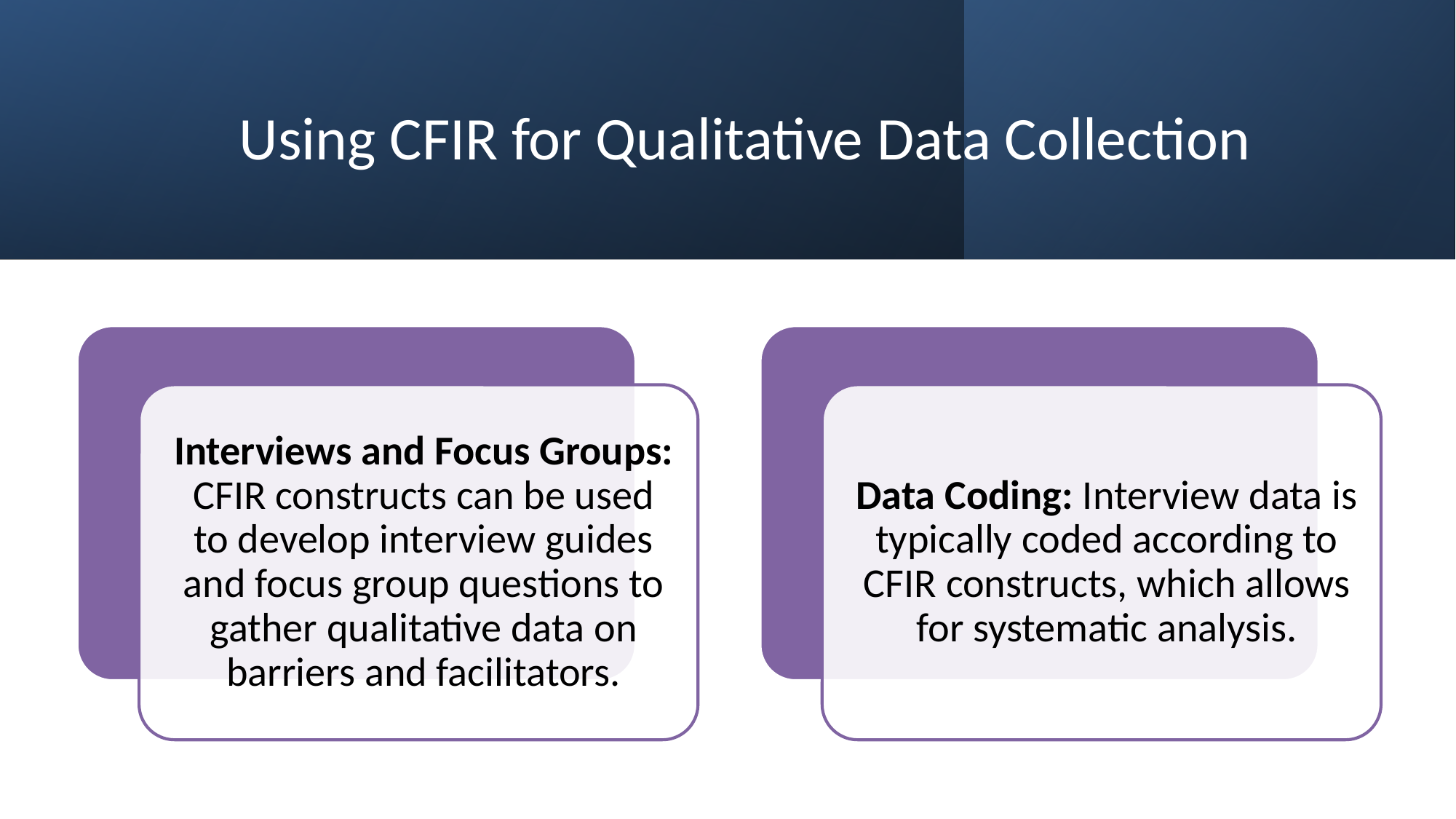

# Using CFIR for Qualitative Data Collection
Interviews and Focus Groups: CFIR constructs can be used to develop interview guides and focus group questions to gather qualitative data on barriers and facilitators.
Data Coding: Interview data is typically coded according to CFIR constructs, which allows for systematic analysis.